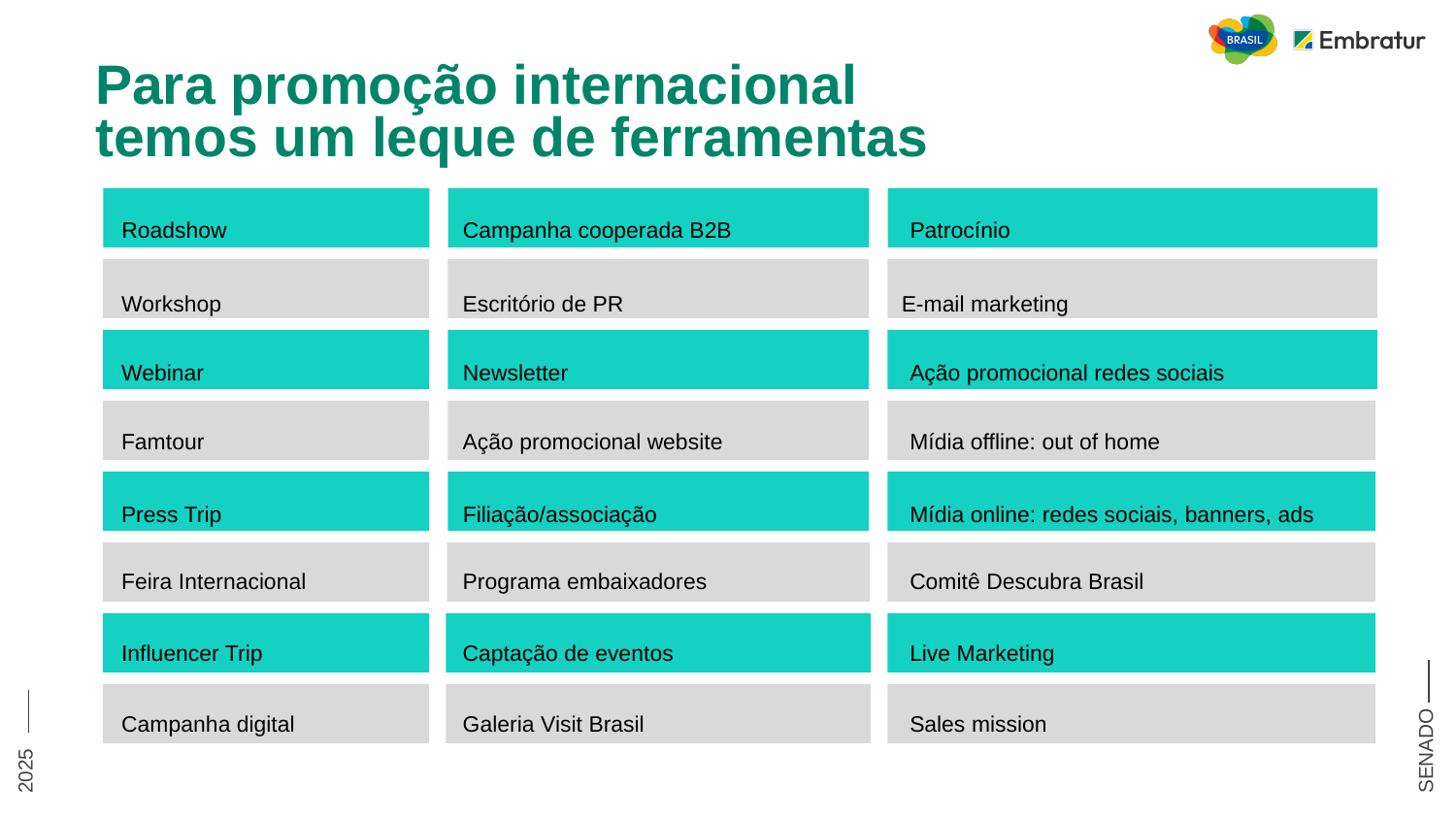

# Para promoção internacional
temos um leque de ferramentas

Campanha cooperada B2B
Roadshow
Patrocínio

Workshop
Escritório de PR
E-mail marketing

Webinar
Newsletter
Ação promocional redes sociais

Famtour
Ação promocional website
Mídia offline: out of home

Press Trip
Filiação/associação
Mídia online: redes sociais, banners, ads

Feira Internacional
Programa embaixadores
Comitê Descubra Brasil

Influencer Trip
Captação de eventos
Live Marketing

Campanha digital
Galeria Visit Brasil
Sales mission